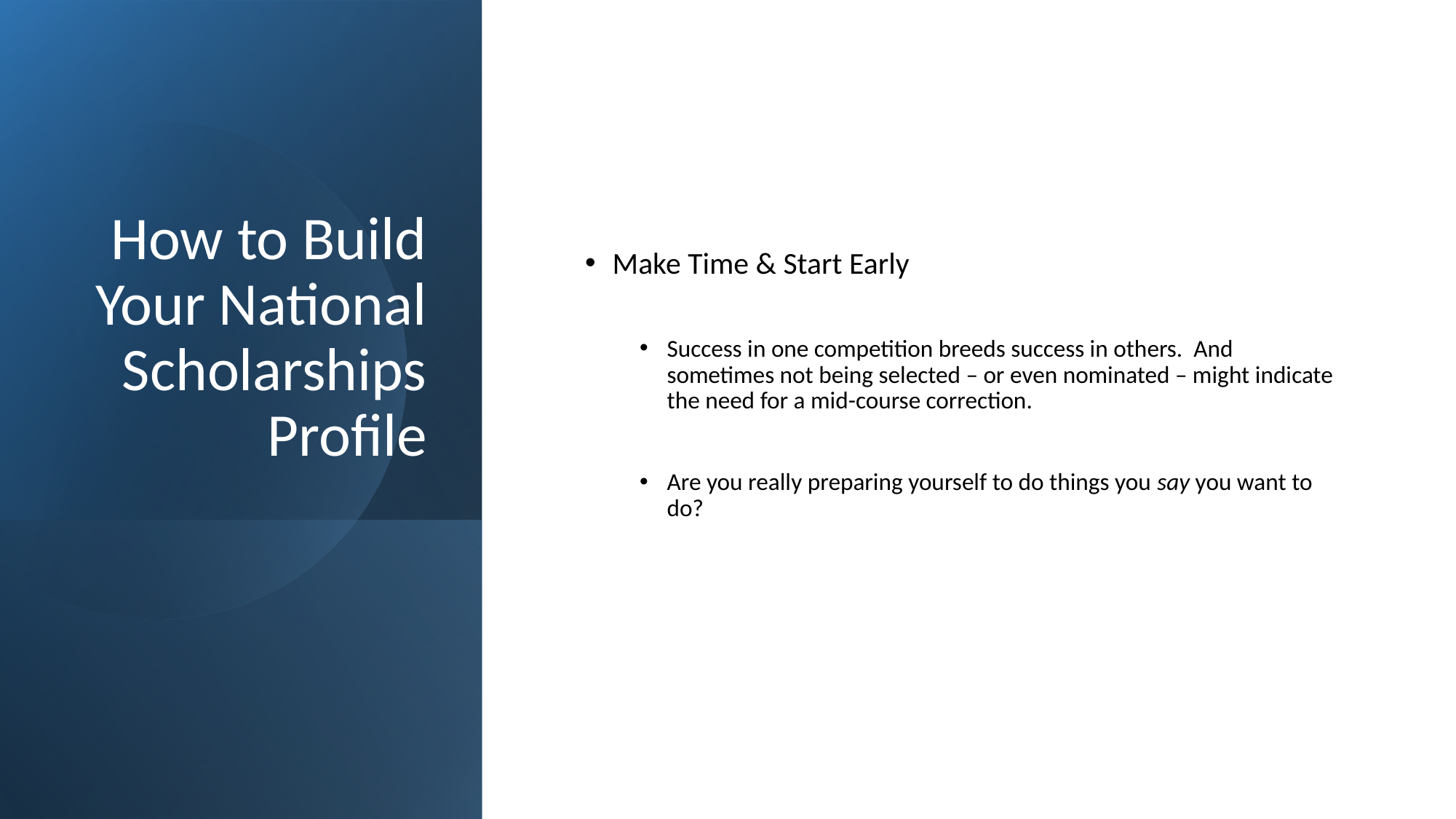

# How to Build Your National Scholarships Profile
Make Time & Start Early

Success in one competition breeds success in others.  And sometimes not being selected – or even nominated – might indicate the need for a mid-course correction.

Are you really preparing yourself to do things you say you want to do?